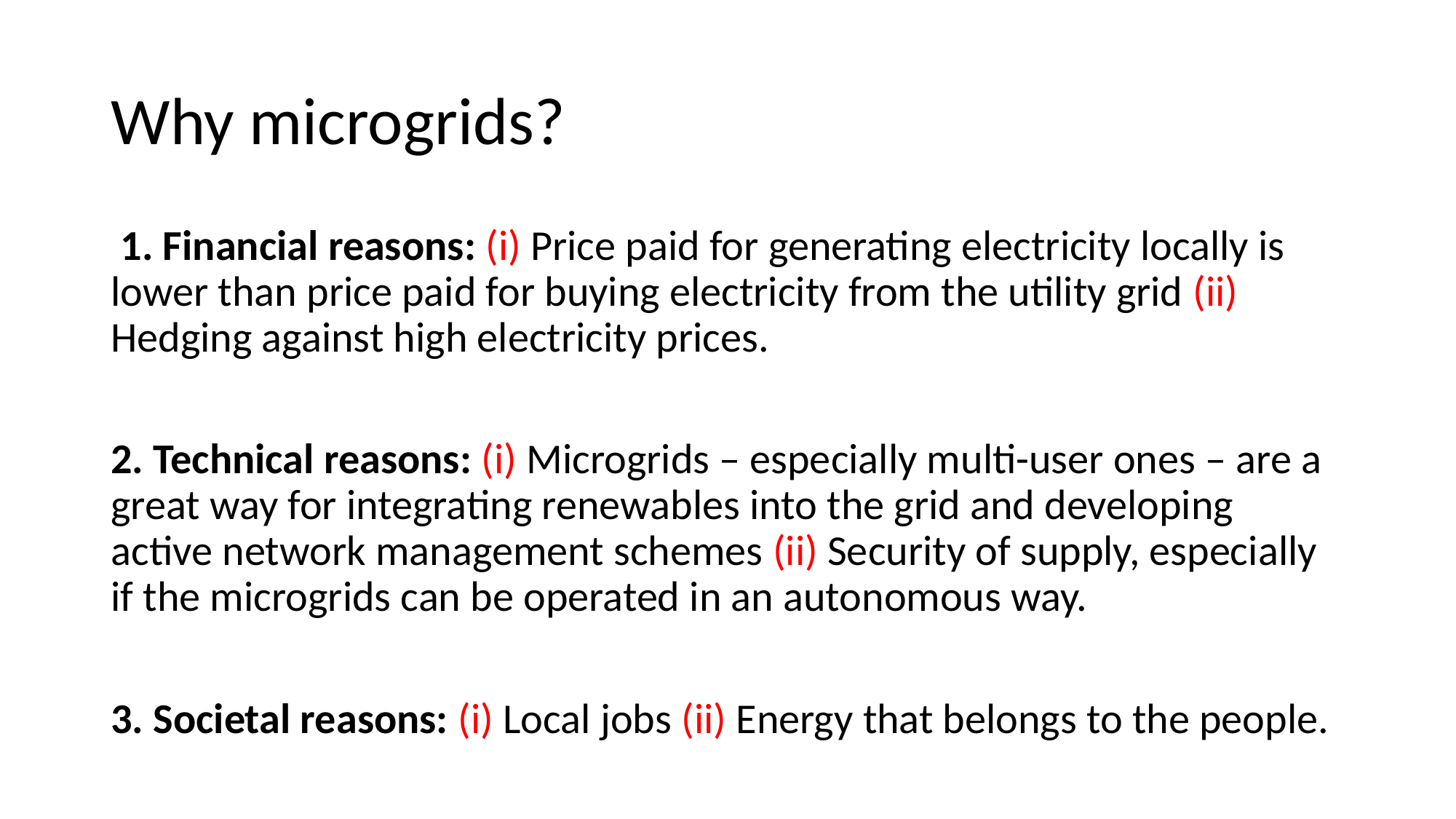

# Why microgrids?
 1. Financial reasons: (i) Price paid for generating electricity locally is lower than price paid for buying electricity from the utility grid (ii) Hedging against high electricity prices.

2. Technical reasons: (i) Microgrids – especially multi-user ones – are a great way for integrating renewables into the grid and developing active network management schemes (ii) Security of supply, especially if the microgrids can be operated in an autonomous way.

3. Societal reasons: (i) Local jobs (ii) Energy that belongs to the people.